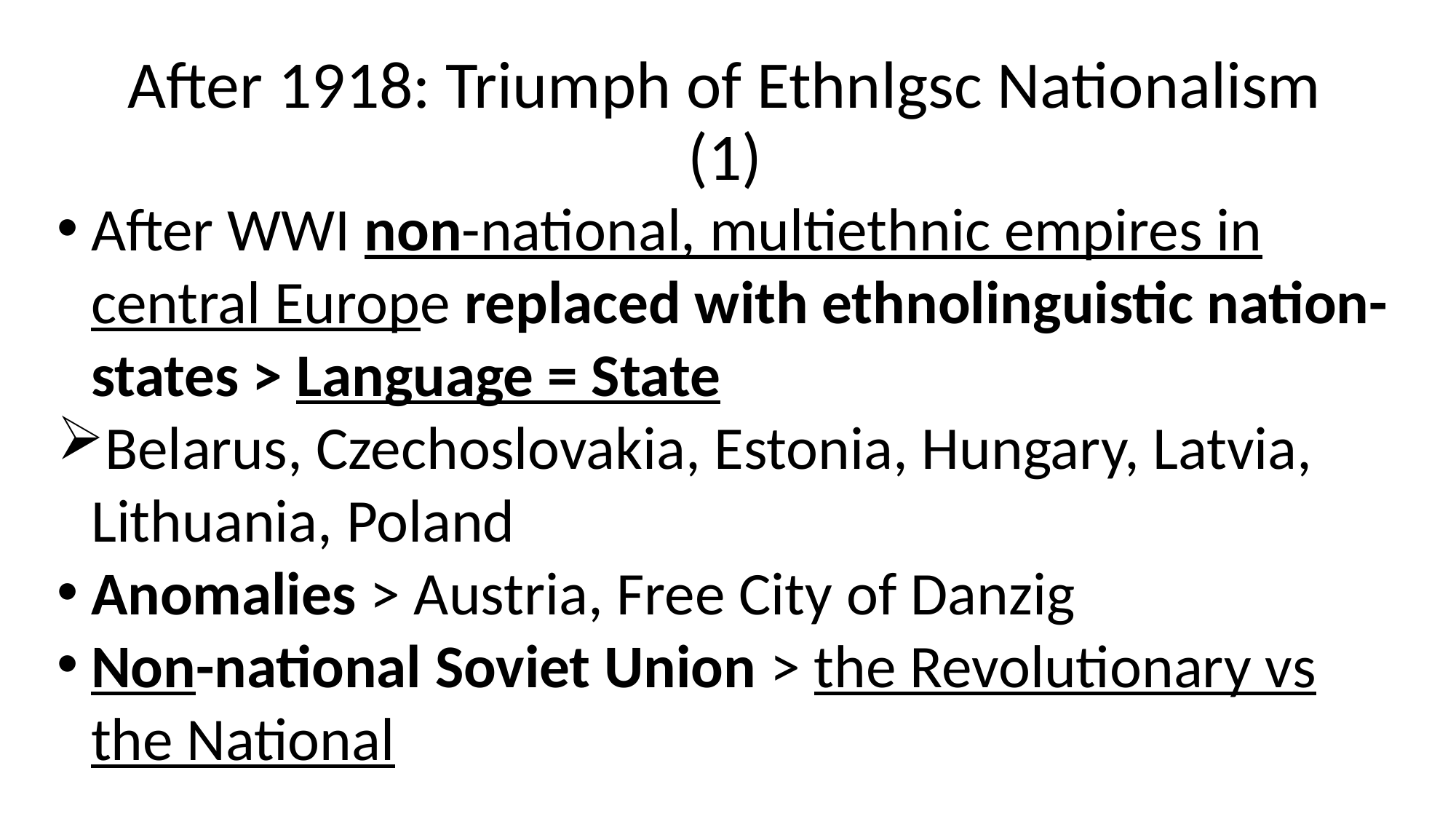

# After 1918: Triumph of Ethnlgsc Nationalism (1)
After WWI non-national, multiethnic empires in central Europe replaced with ethnolinguistic nation-states > Language = State
Belarus, Czechoslovakia, Estonia, Hungary, Latvia, Lithuania, Poland
Anomalies > Austria, Free City of Danzig
Non-national Soviet Union > the Revolutionary vs the National